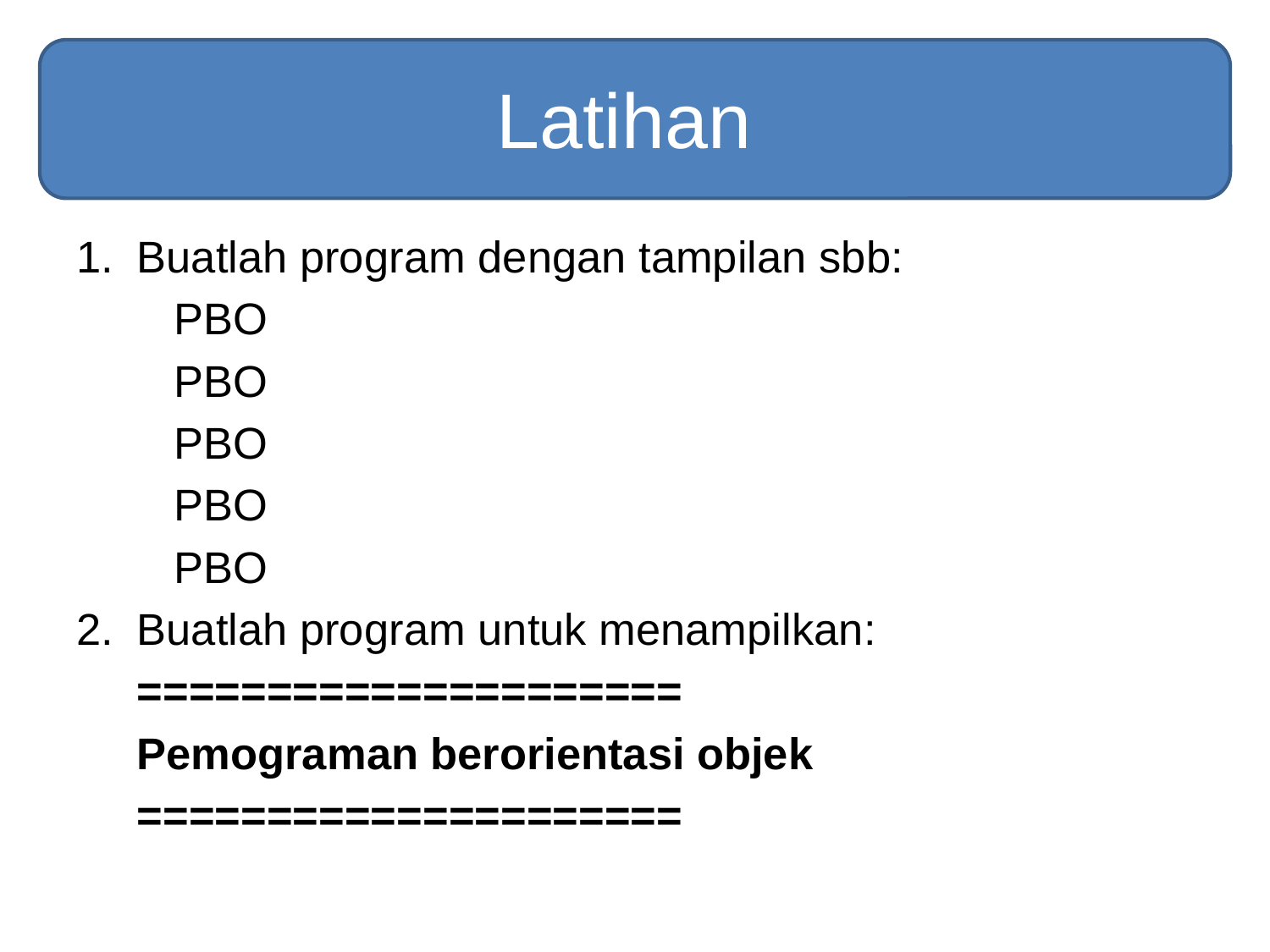

# Latihan
Buatlah program dengan tampilan sbb:
	PBO
	PBO
	PBO
	PBO
	PBO
Buatlah program untuk menampilkan:
	=====================
	Pemograman berorientasi objek
	=====================